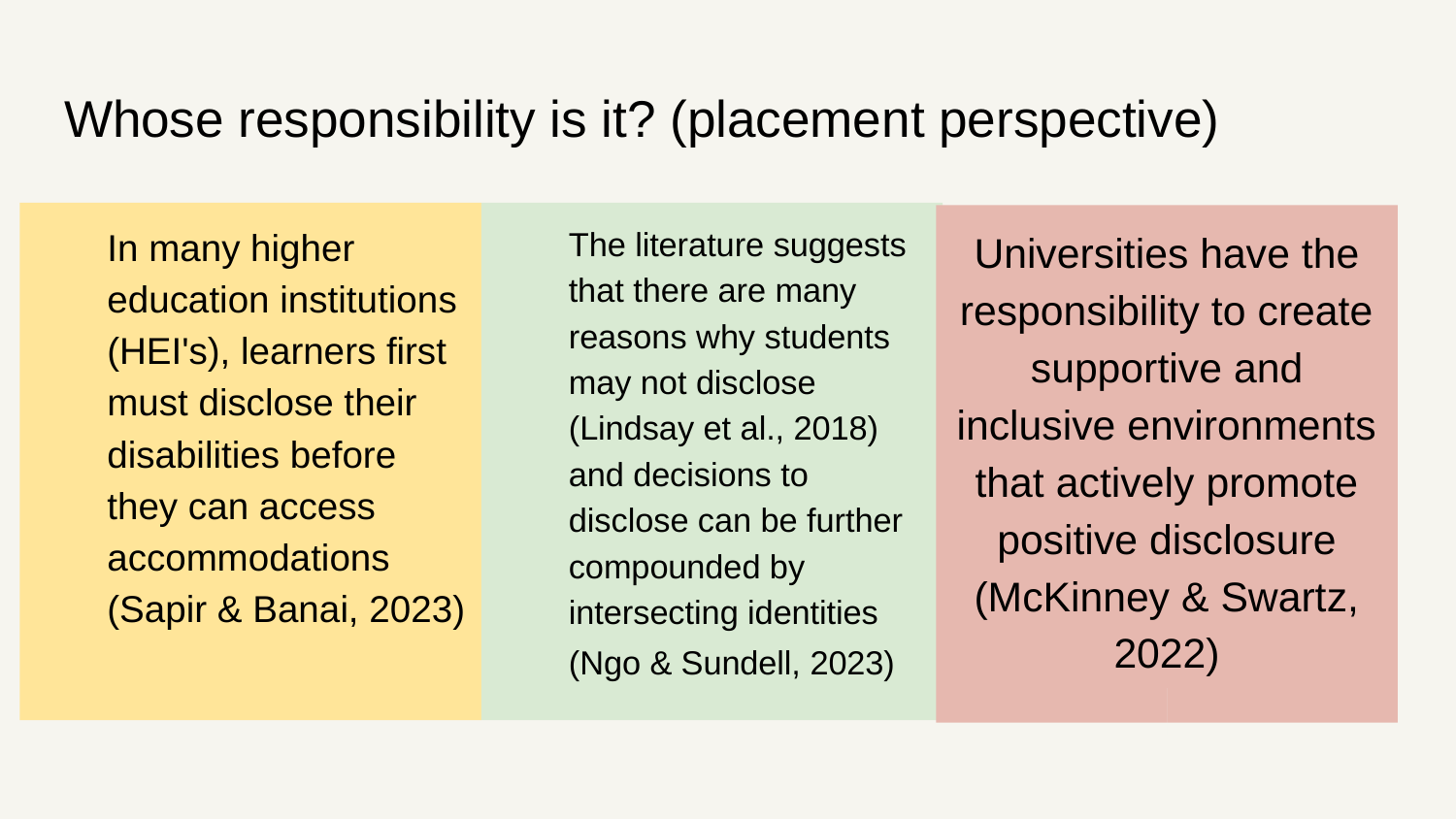

# Whose responsibility is it? (placement perspective)
In many higher education institutions (HEI's), learners first must disclose their disabilities before they can access accommodations (Sapir & Banai, 2023)

The literature suggests that there are many reasons why students may not disclose (Lindsay et al., 2018) and decisions to disclose can be further compounded by intersecting identities (Ngo & Sundell, 2023)​

Universities have the responsibility to create supportive and inclusive environments that actively promote positive disclosure (McKinney & Swartz, 2022)​​
​